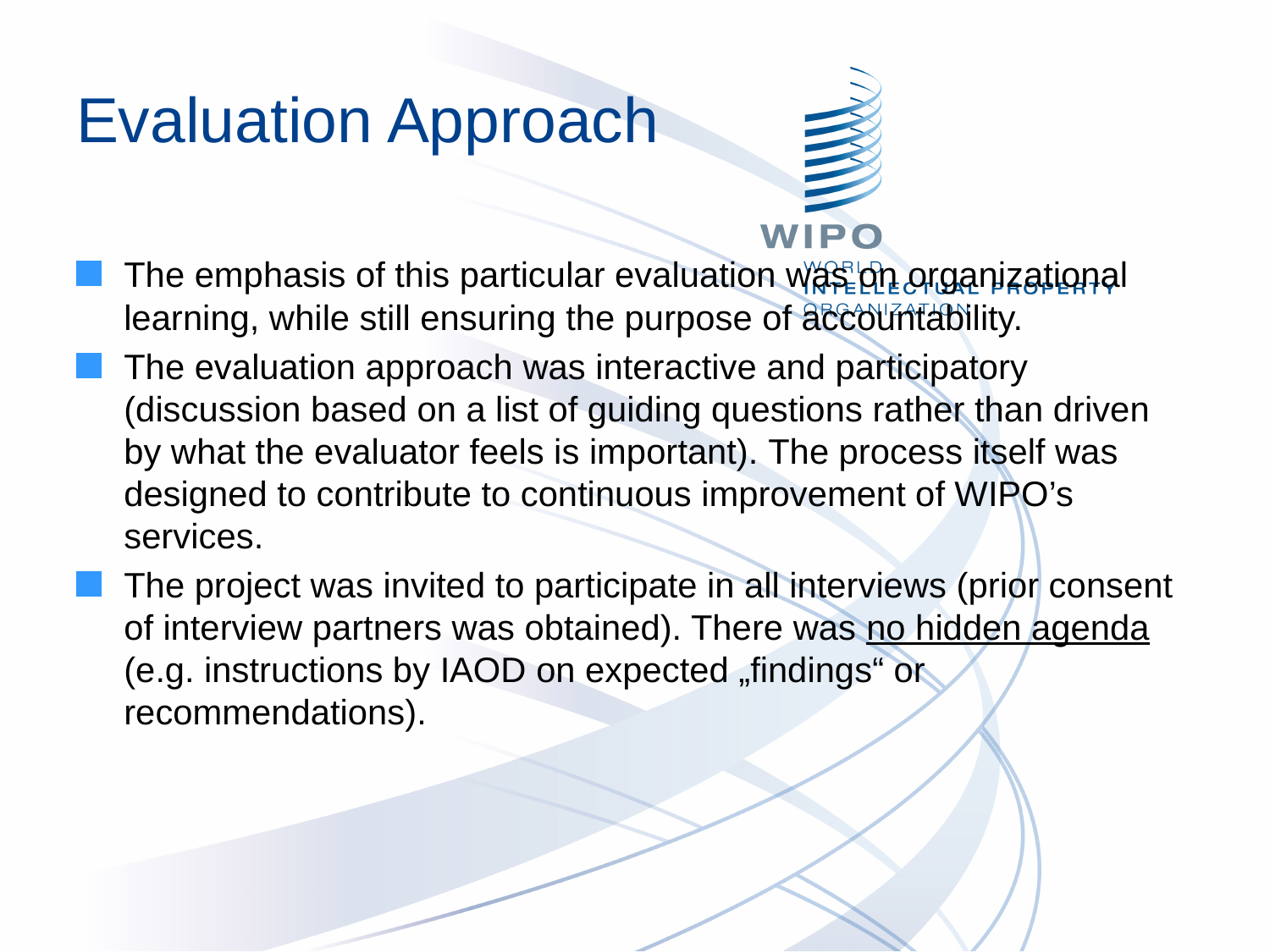

Evaluation Approach
The emphasis of this particular evaluation was on organizational learning, while still ensuring the purpose of accountability.
The evaluation approach was interactive and participatory (discussion based on a list of guiding questions rather than driven by what the evaluator feels is important). The process itself was designed to contribute to continuous improvement of WIPO’s services.
The project was invited to participate in all interviews (prior consent of interview partners was obtained). There was no hidden agenda (e.g. instructions by IAOD on expected „findings“ or recommendations).